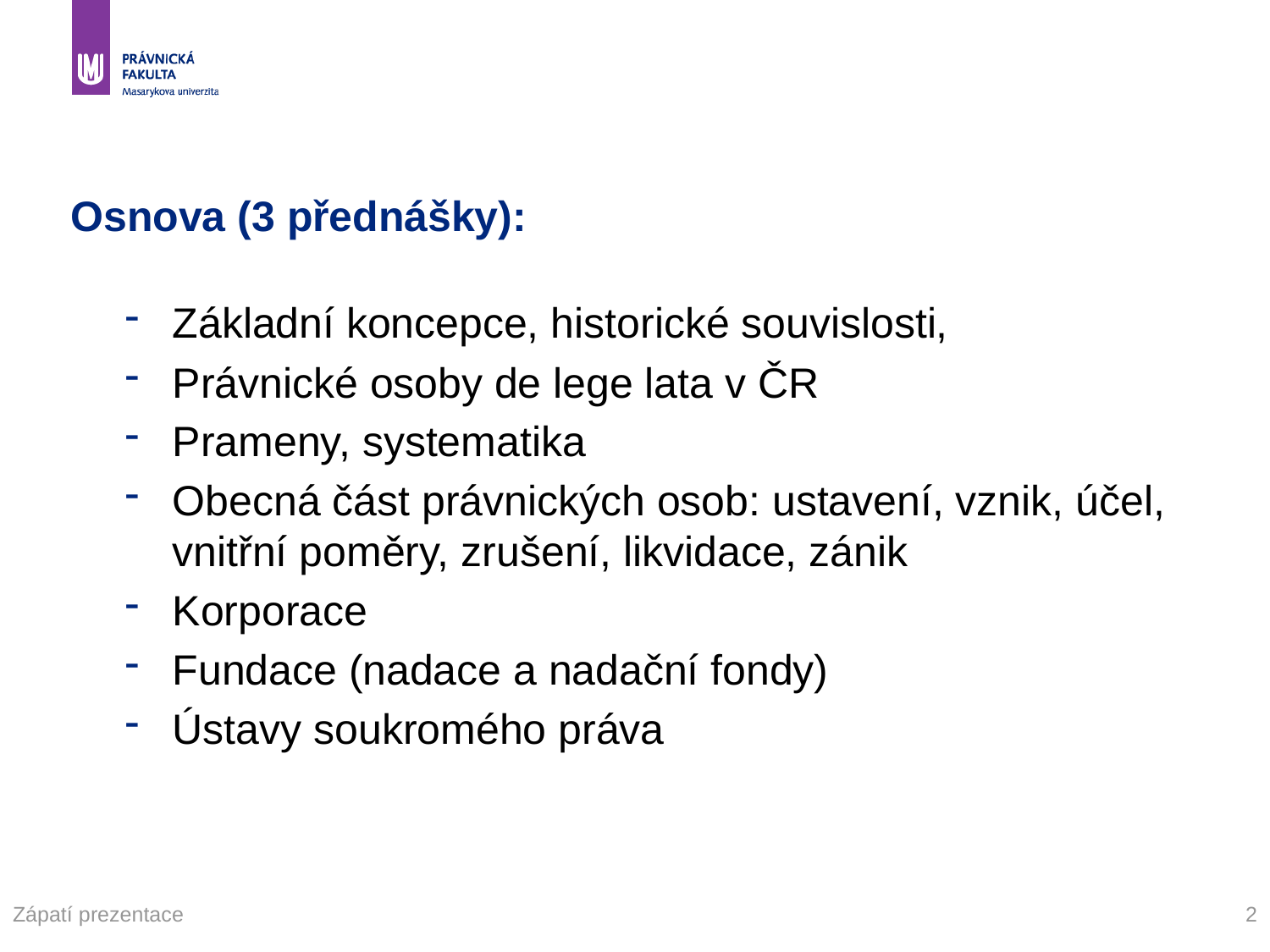

# Osnova (3 přednášky):
Základní koncepce, historické souvislosti,
Právnické osoby de lege lata v ČR
Prameny, systematika
Obecná část právnických osob: ustavení, vznik, účel, vnitřní poměry, zrušení, likvidace, zánik
Korporace
Fundace (nadace a nadační fondy)
Ústavy soukromého práva
Zápatí prezentace
2